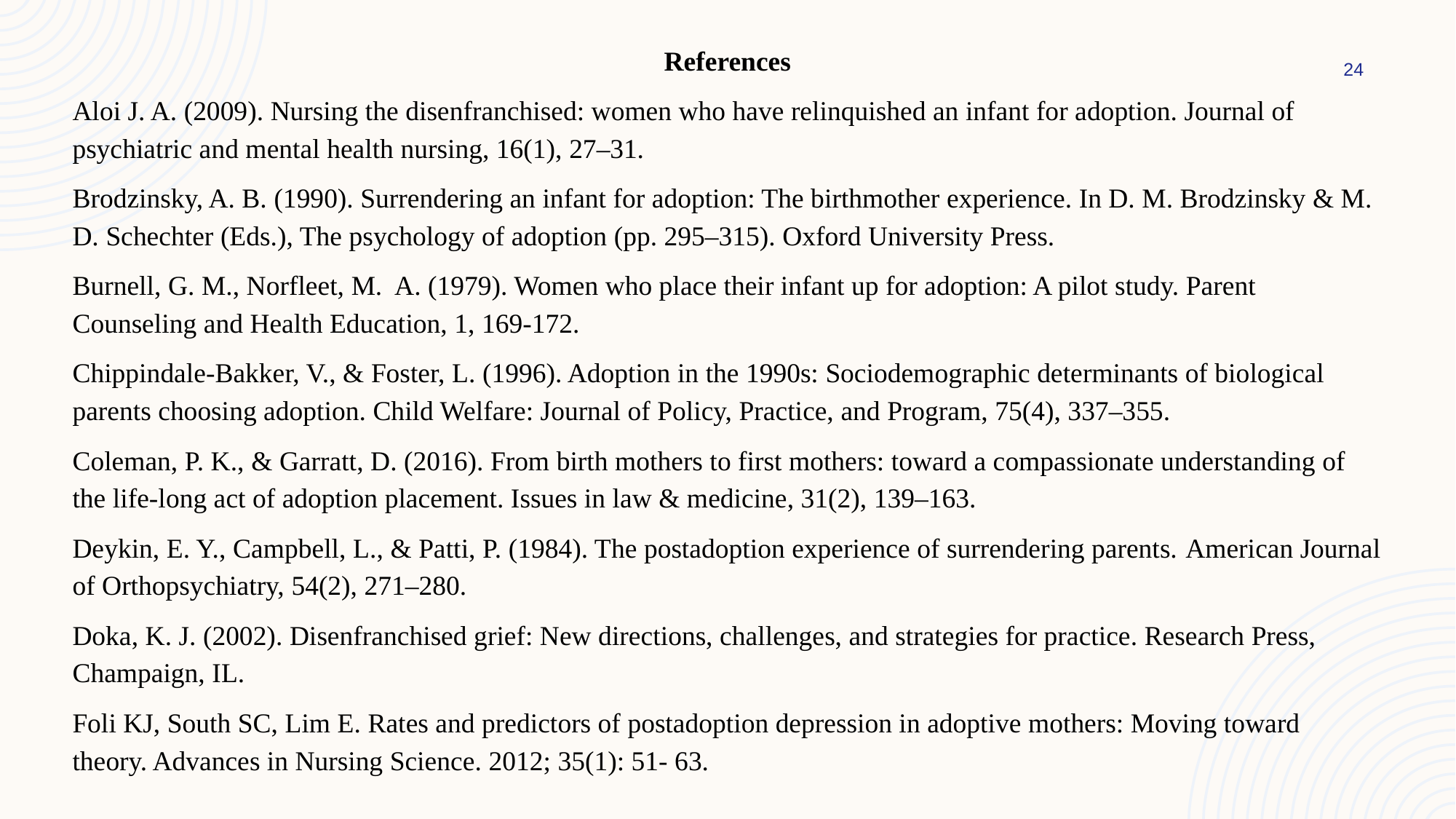

References
Aloi J. A. (2009). Nursing the disenfranchised: women who have relinquished an infant for adoption. Journal of psychiatric and mental health nursing, 16(1), 27–31.
Brodzinsky, A. B. (1990). Surrendering an infant for adoption: The birthmother experience. In D. M. Brodzinsky & M. D. Schechter (Eds.), The psychology of adoption (pp. 295–315). Oxford University Press.
Burnell, G. M., Norfleet, M.  A. (1979). Women who place their infant up for adoption: A pilot study. Parent Counseling and Health Education, 1, 169-172.
Chippindale-Bakker, V., & Foster, L. (1996). Adoption in the 1990s: Sociodemographic determinants of biological parents choosing adoption. Child Welfare: Journal of Policy, Practice, and Program, 75(4), 337–355.
Coleman, P. K., & Garratt, D. (2016). From birth mothers to first mothers: toward a compassionate understanding of the life-long act of adoption placement. Issues in law & medicine, 31(2), 139–163.
Deykin, E. Y., Campbell, L., & Patti, P. (1984). The postadoption experience of surrendering parents. American Journal of Orthopsychiatry, 54(2), 271–280.
Doka, K. J. (2002). Disenfranchised grief: New directions, challenges, and strategies for practice. Research Press, Champaign, IL.
Foli KJ, South SC, Lim E. Rates and predictors of postadoption depression in adoptive mothers: Moving toward theory. Advances in Nursing Science. 2012; 35(1): 51- 63.
24